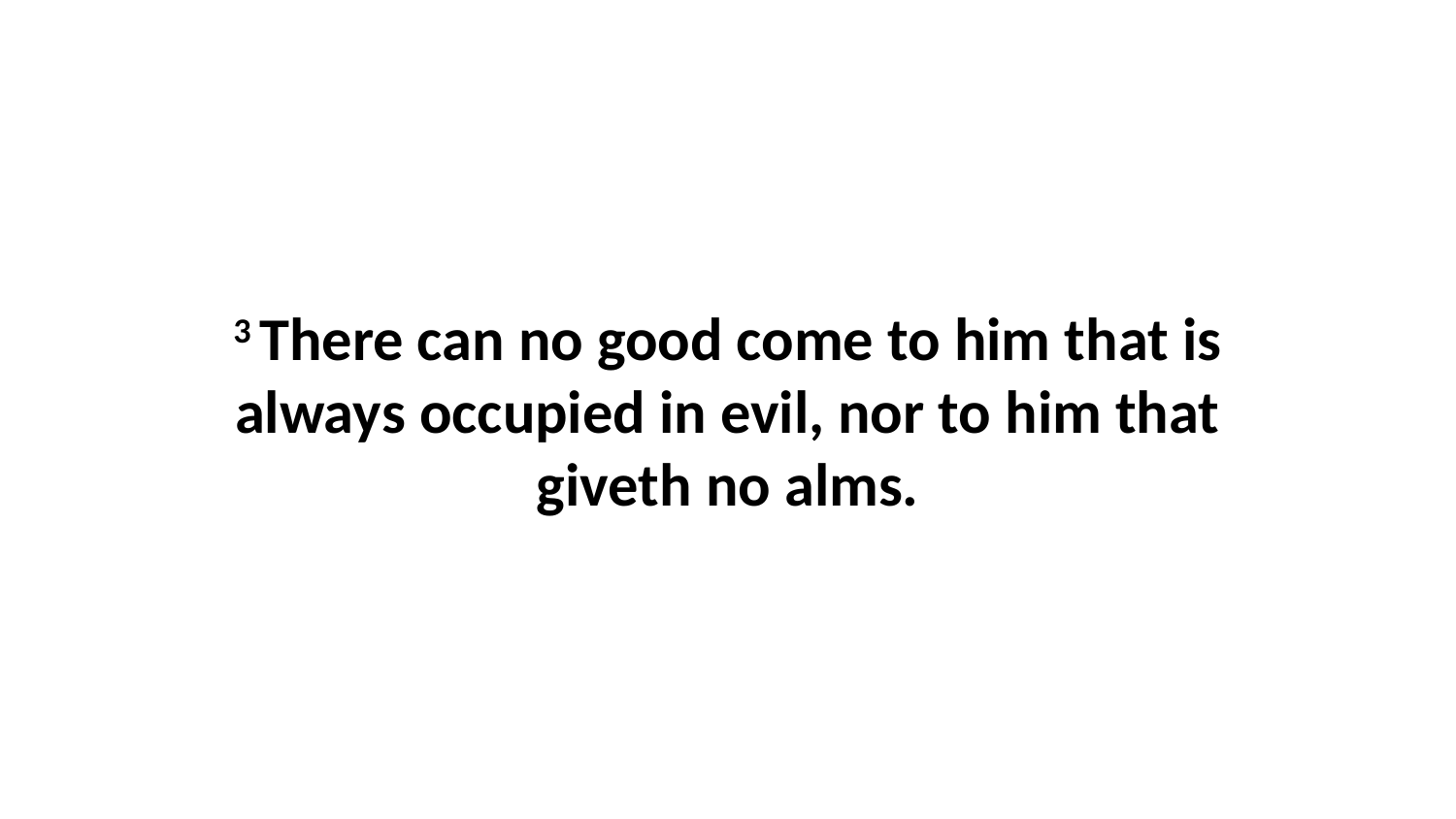

3 There can no good come to him that is always occupied in evil, nor to him that giveth no alms.